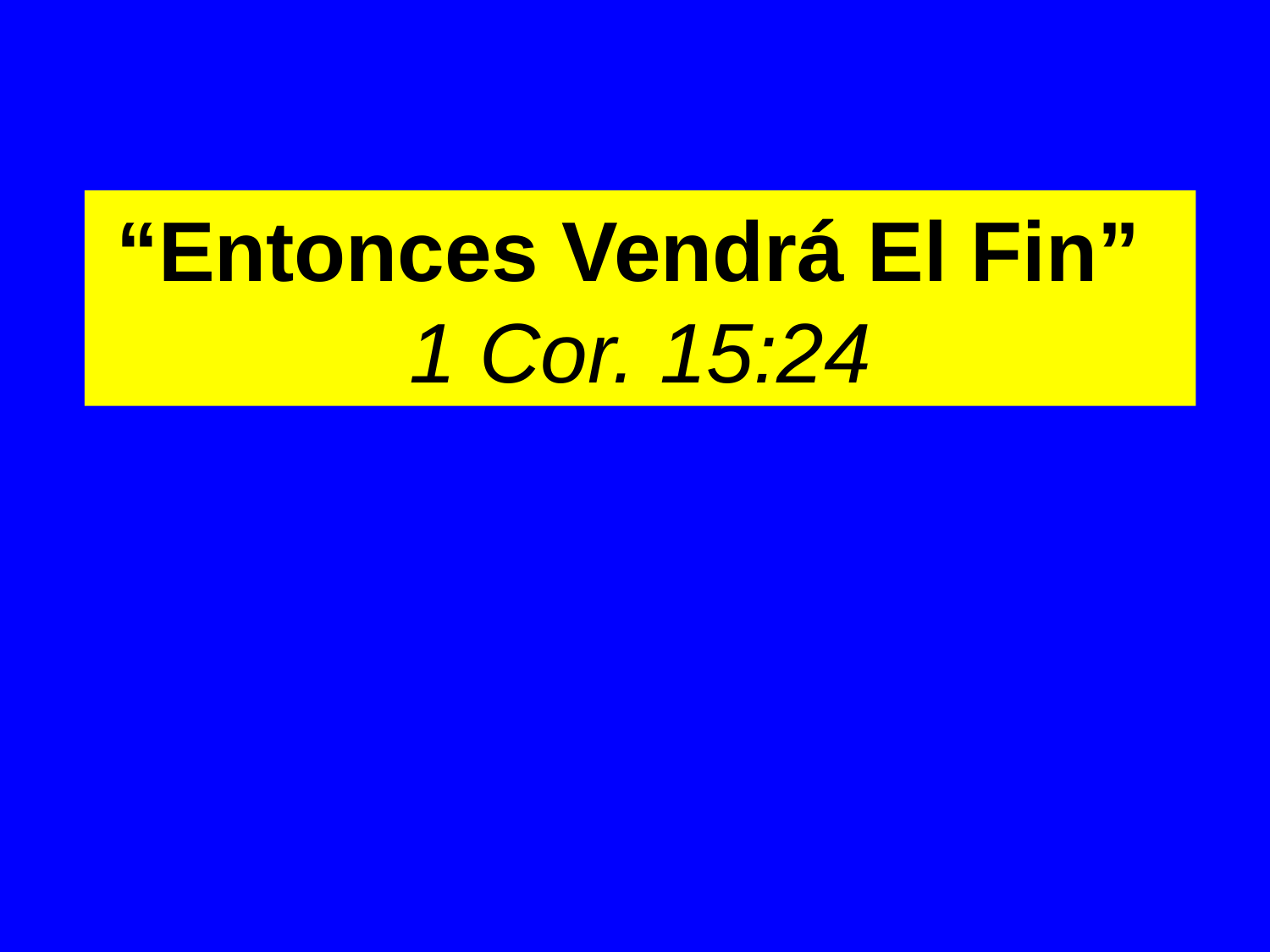

“Entonces Vendrá El Fin”  1 Cor. 15:24